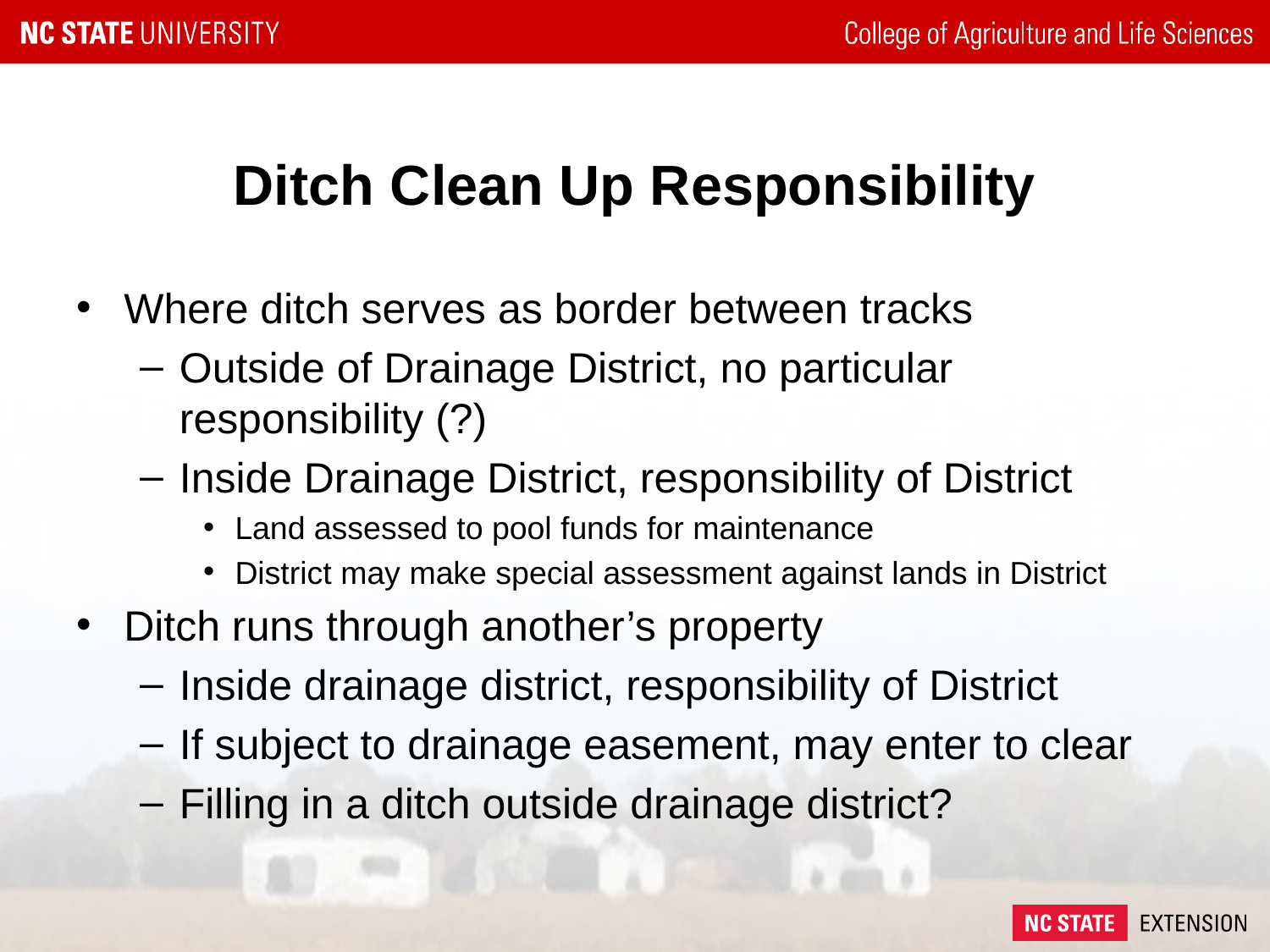

# Ditch Clean Up Responsibility
Where ditch serves as border between tracks
Outside of Drainage District, no particular responsibility (?)
Inside Drainage District, responsibility of District
Land assessed to pool funds for maintenance
District may make special assessment against lands in District
Ditch runs through another’s property
Inside drainage district, responsibility of District
If subject to drainage easement, may enter to clear
Filling in a ditch outside drainage district?